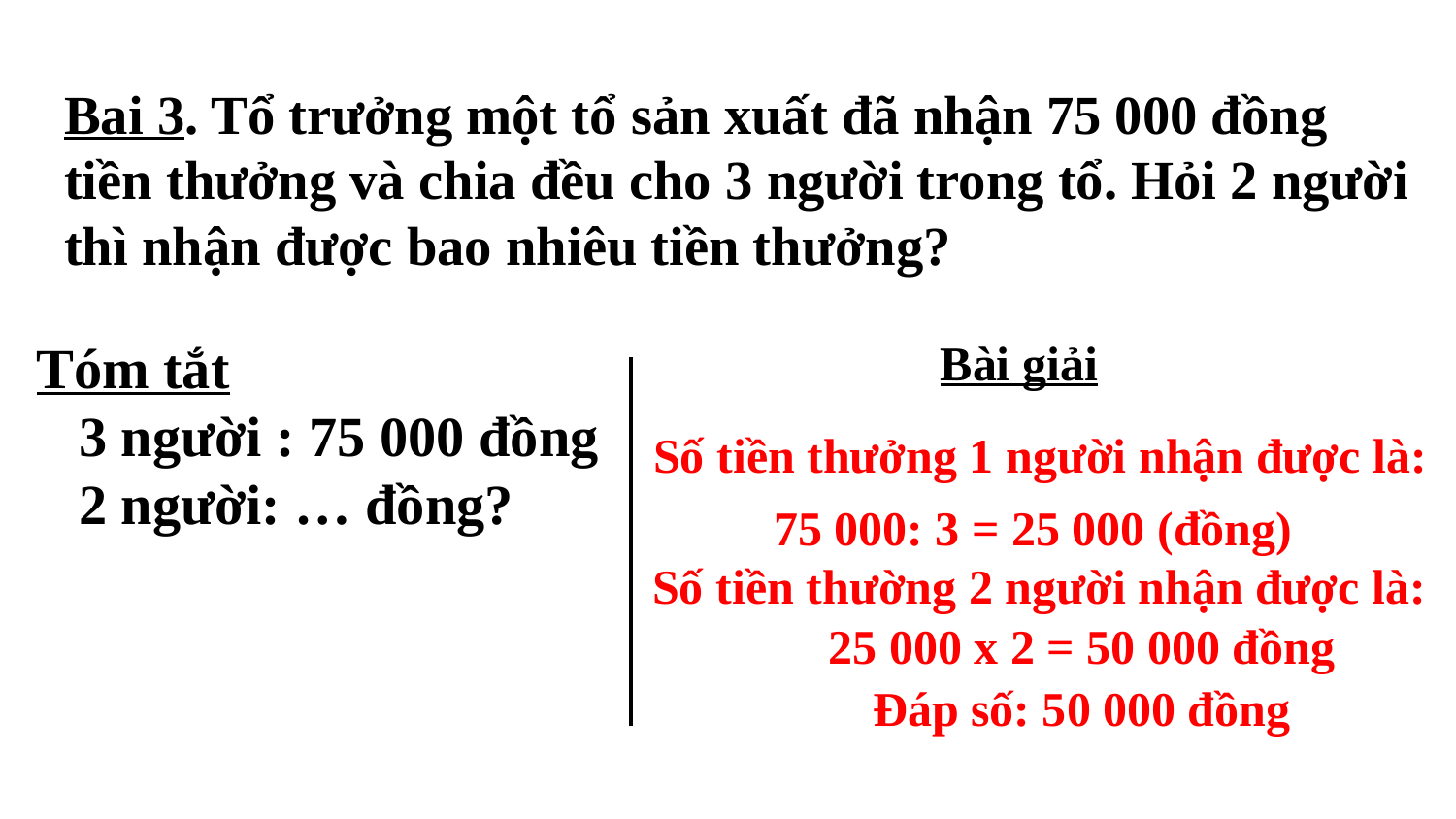

Bai 3. Tổ trưởng một tổ sản xuất đã nhận 75 000 đồng tiền thưởng và chia đều cho 3 người trong tổ. Hỏi 2 người thì nhận được bao nhiêu tiền thưởng?

  Tóm tắt
     3 người : 75 000 đồng
     2 người: … đồng?
Bài giải
Số tiền thưởng 1 người nhận được là:
75 000: 3 = 25 000 (đồng)
Số tiền thường 2 người nhận được là:
25 000 x 2 = 50 000 đồng
Đáp số: 50 000 đồng